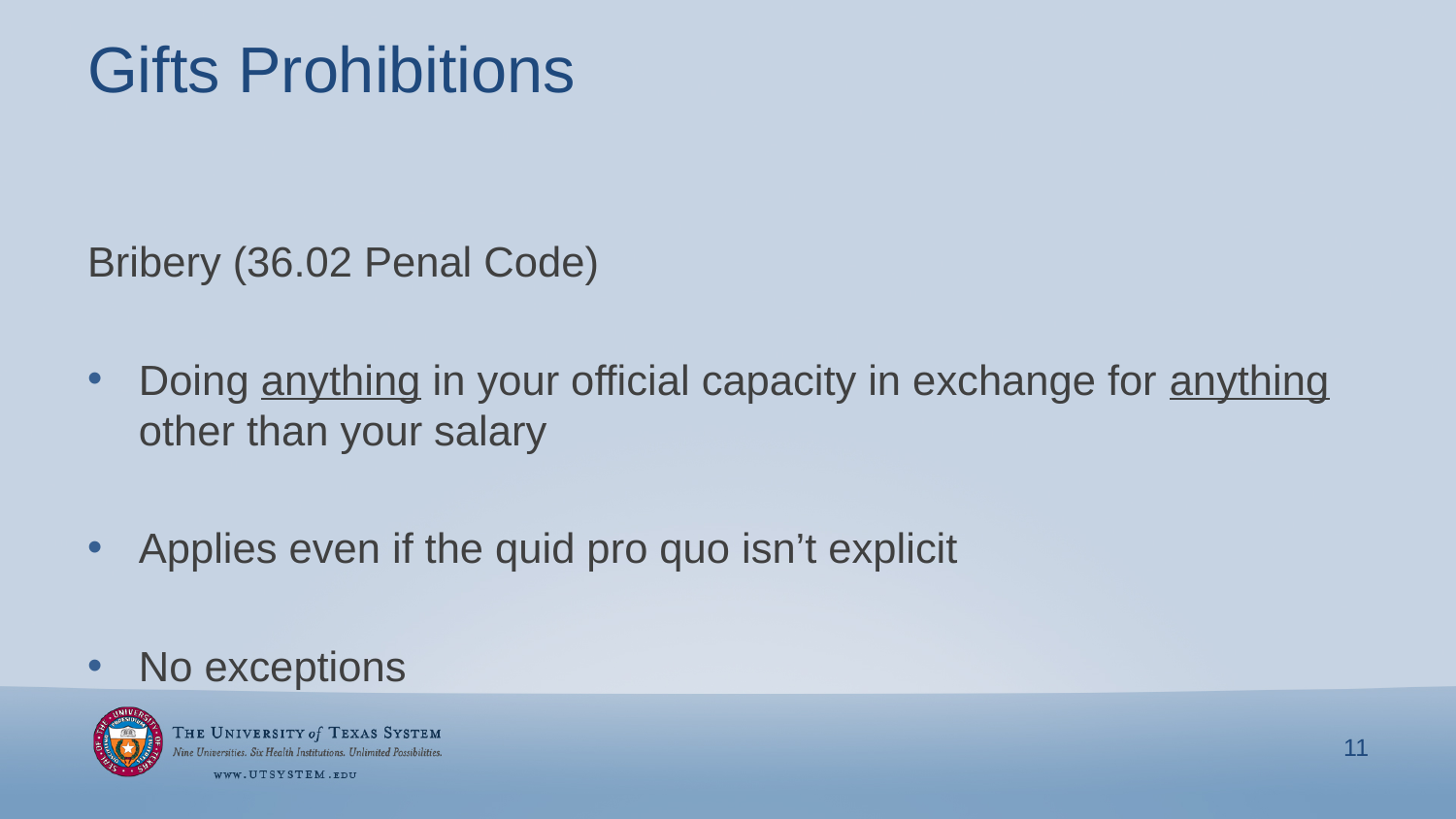

# Gifts Prohibitions
Bribery (36.02 Penal Code)

Doing anything in your official capacity in exchange for anything other than your salary

Applies even if the quid pro quo isn’t explicit

No exceptions

11